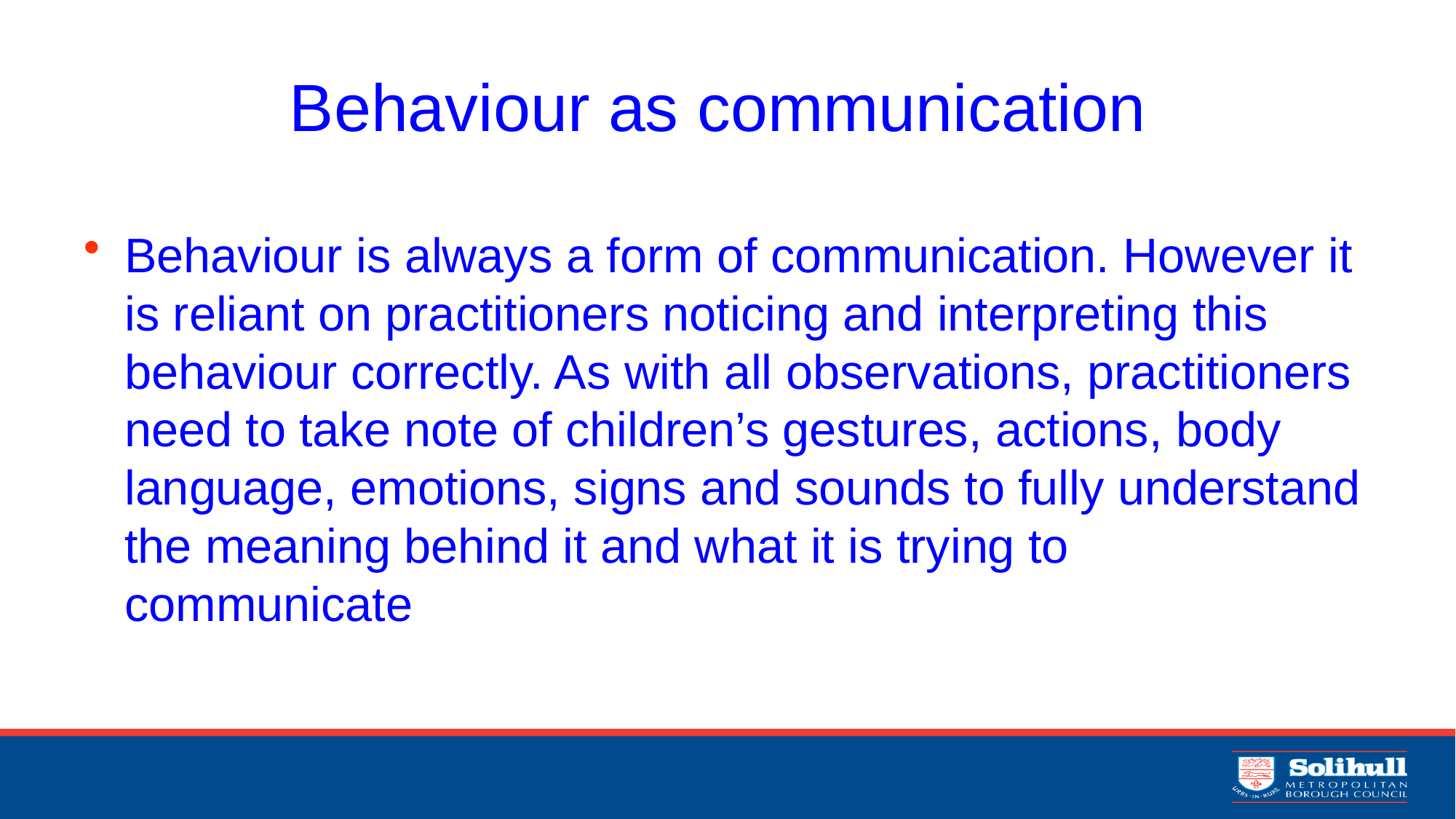

# Behaviour as communication
Behaviour is always a form of communication. However it is reliant on practitioners noticing and interpreting this behaviour correctly. As with all observations, practitioners need to take note of children’s gestures, actions, body language, emotions, signs and sounds to fully understand the meaning behind it and what it is trying to communicate